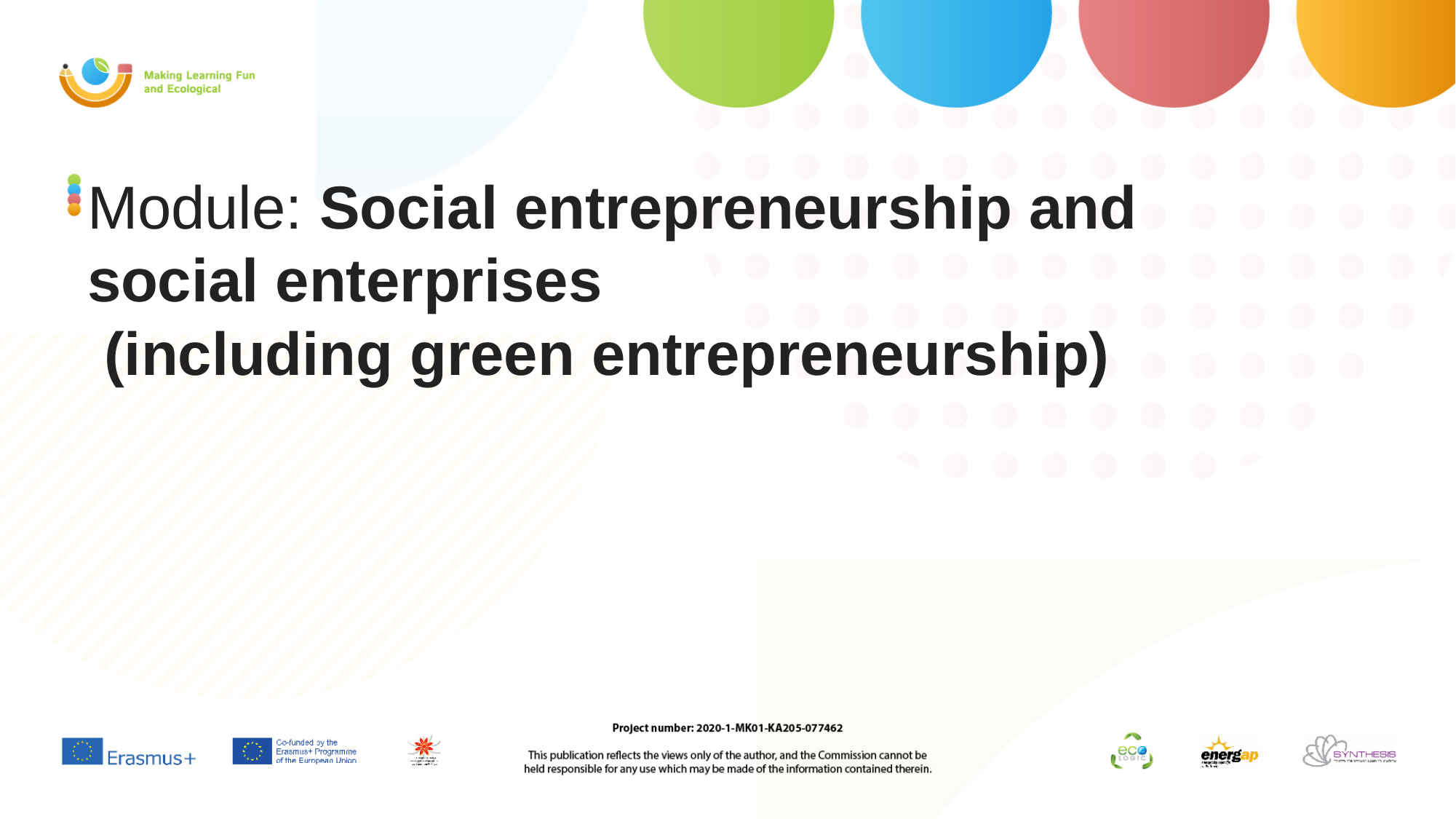

Module: Social entrepreneurship and social enterprises
 (including green entrepreneurship)